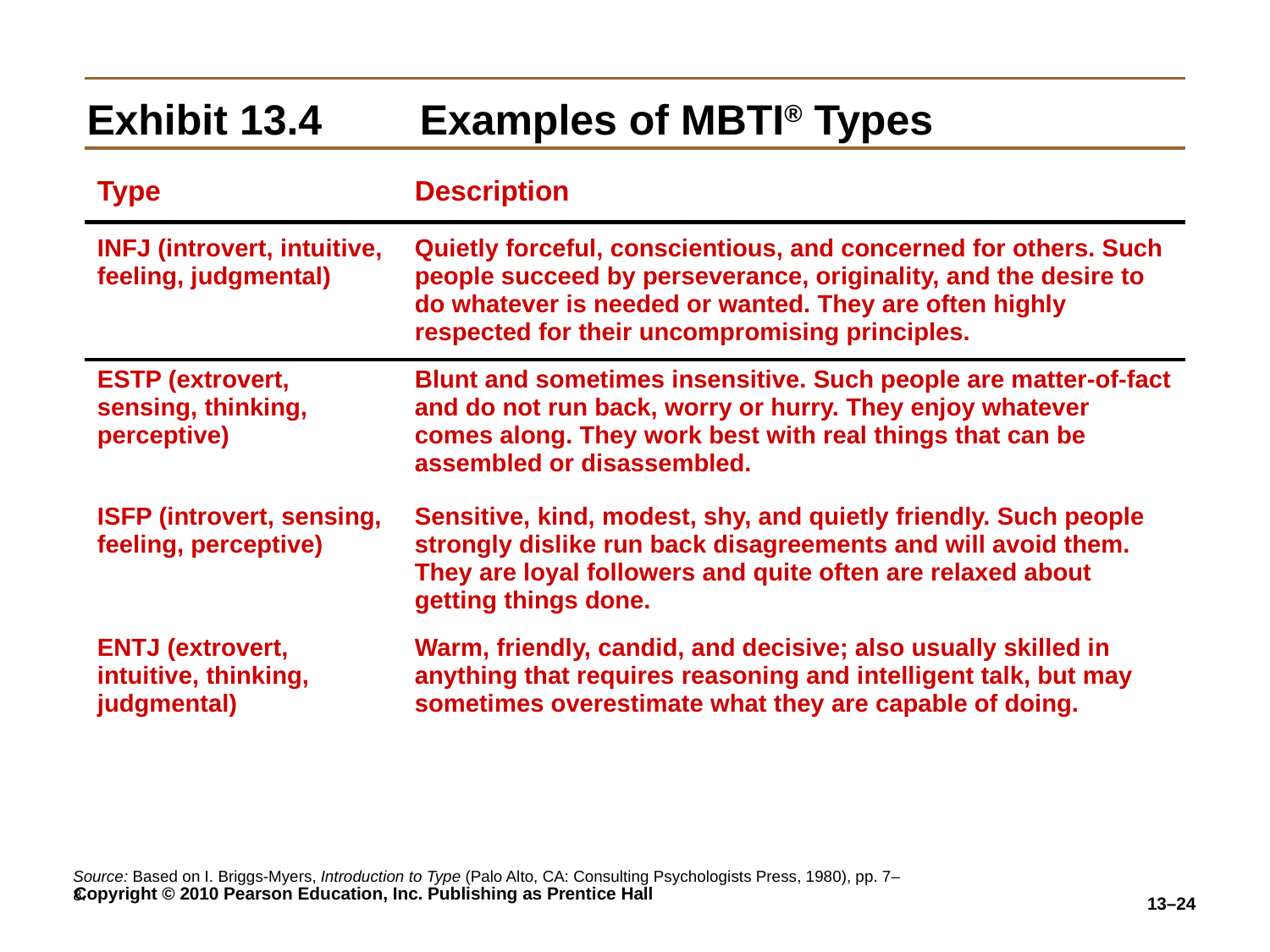

# Exhibit 13.4	Examples of MBTI® Types
| Type | Description |
| --- | --- |
| INFJ (introvert, intuitive, feeling, judgmental) | Quietly forceful, conscientious, and concerned for others. Such people succeed by perseverance, originality, and the desire to do whatever is needed or wanted. They are often highly respected for their uncompromising principles. |
| ESTP (extrovert, sensing, thinking, perceptive) | Blunt and sometimes insensitive. Such people are matter-of-fact and do not run back, worry or hurry. They enjoy whatever comes along. They work best with real things that can be assembled or disassembled. |
| ISFP (introvert, sensing, feeling, perceptive) | Sensitive, kind, modest, shy, and quietly friendly. Such people strongly dislike run back disagreements and will avoid them. They are loyal followers and quite often are relaxed about getting things done. |
| ENTJ (extrovert, intuitive, thinking, judgmental) | Warm, friendly, candid, and decisive; also usually skilled in anything that requires reasoning and intelligent talk, but may sometimes overestimate what they are capable of doing. |
13–24
Source: Based on I. Briggs-Myers, Introduction to Type (Palo Alto, CA: Consulting Psychologists Press, 1980), pp. 7–8.
Copyright © 2010 Pearson Education, Inc. Publishing as Prentice Hall